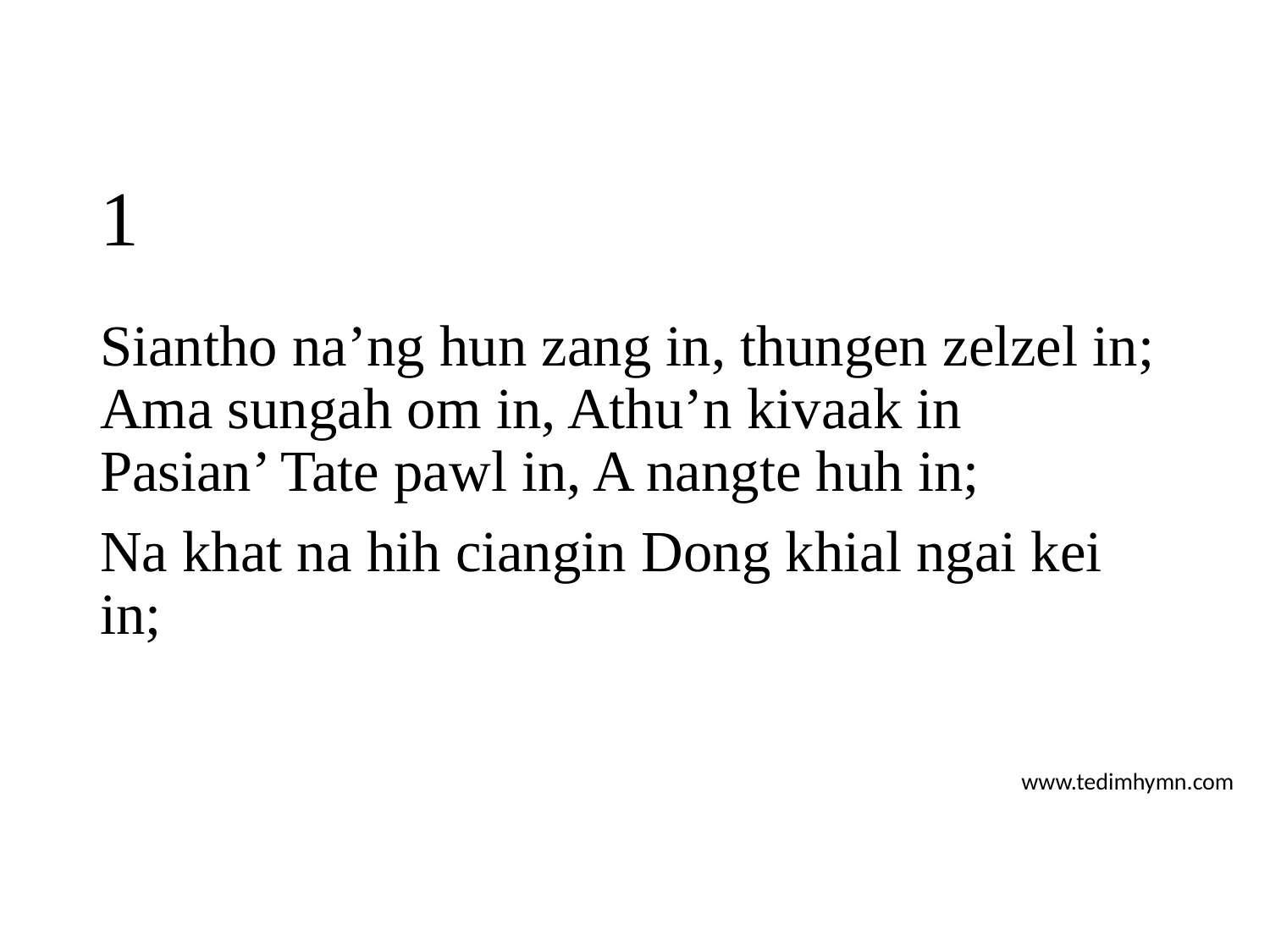

# 1
Siantho na’ng hun zang in, thungen zelzel in;
Ama sungah om in, Athu’n kivaak in
Pasian’ Tate pawl in, A nangte huh in;
Na khat na hih ciangin Dong khial ngai kei in;
www.tedimhymn.com